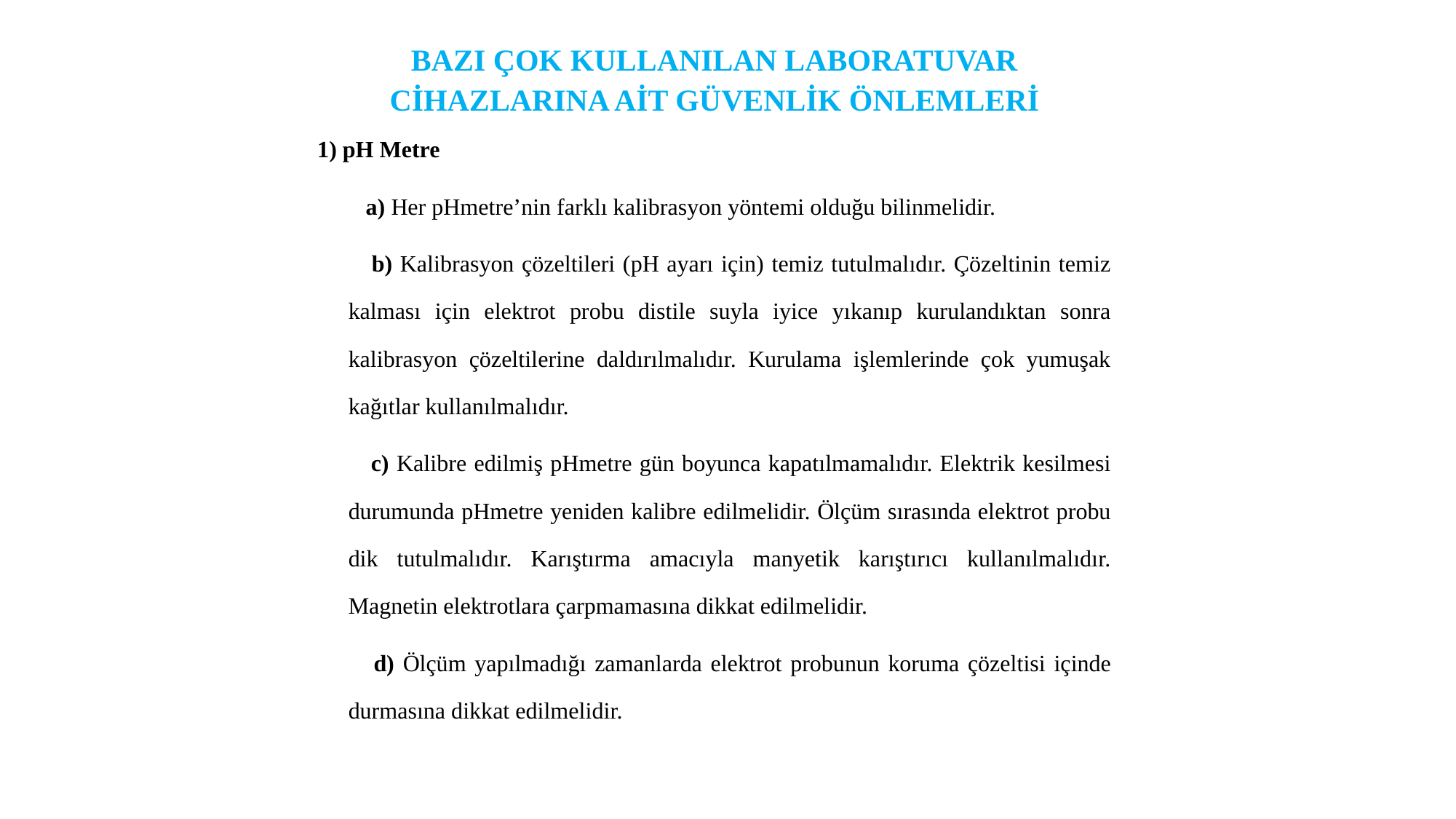

BAZI ÇOK KULLANILAN LABORATUVAR CİHAZLARINA AİT GÜVENLİK ÖNLEMLERİ
1) pH Metre
   a) Her pHmetre’nin farklı kalibrasyon yöntemi olduğu bilinmelidir.
   b) Kalibrasyon çözeltileri (pH ayarı için) temiz tutulmalıdır. Çözeltinin temiz kalması için elektrot probu distile suyla iyice yıkanıp kurulandıktan sonra kalibrasyon çözeltilerine daldırılmalıdır. Kurulama işlemlerinde çok yumuşak kağıtlar kullanılmalıdır.
   c) Kalibre edilmiş pHmetre gün boyunca kapatılmamalıdır. Elektrik kesilmesi durumunda pHmetre yeniden kalibre edilmelidir. Ölçüm sırasında elektrot probu dik tutulmalıdır. Karıştırma amacıyla manyetik karıştırıcı kullanılmalıdır. Magnetin elektrotlara çarpmamasına dikkat edilmelidir.
   d) Ölçüm yapılmadığı zamanlarda elektrot probunun koruma çözeltisi içinde durmasına dikkat edilmelidir.